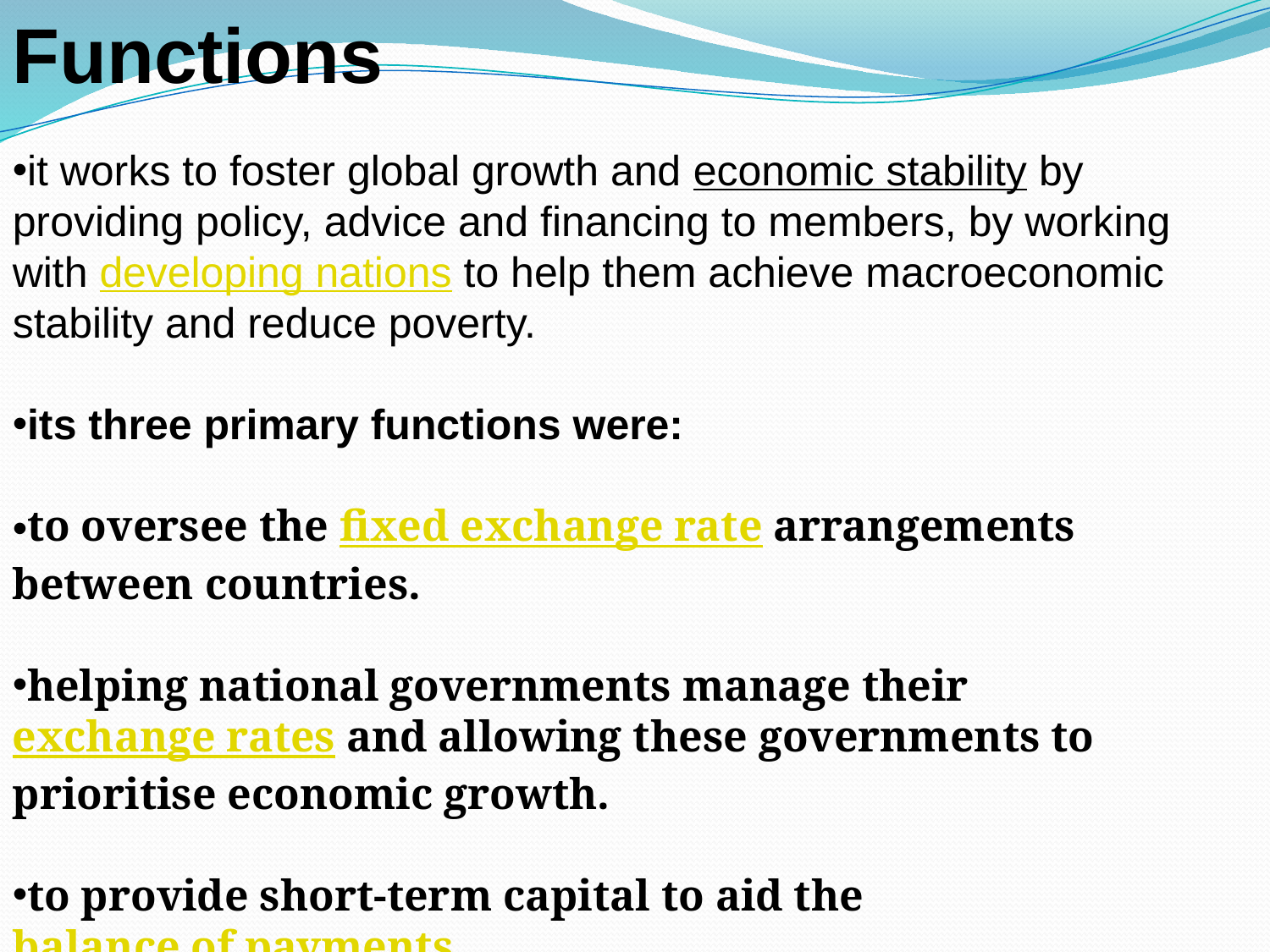

Functions
it works to foster global growth and economic stability by providing policy, advice and financing to members, by working with developing nations to help them achieve macroeconomic stability and reduce poverty.

its three primary functions were:

to oversee the fixed exchange rate arrangements between countries.

helping national governments manage their exchange rates and allowing these governments to prioritise economic growth.

to provide short-term capital to aid the balance of payments